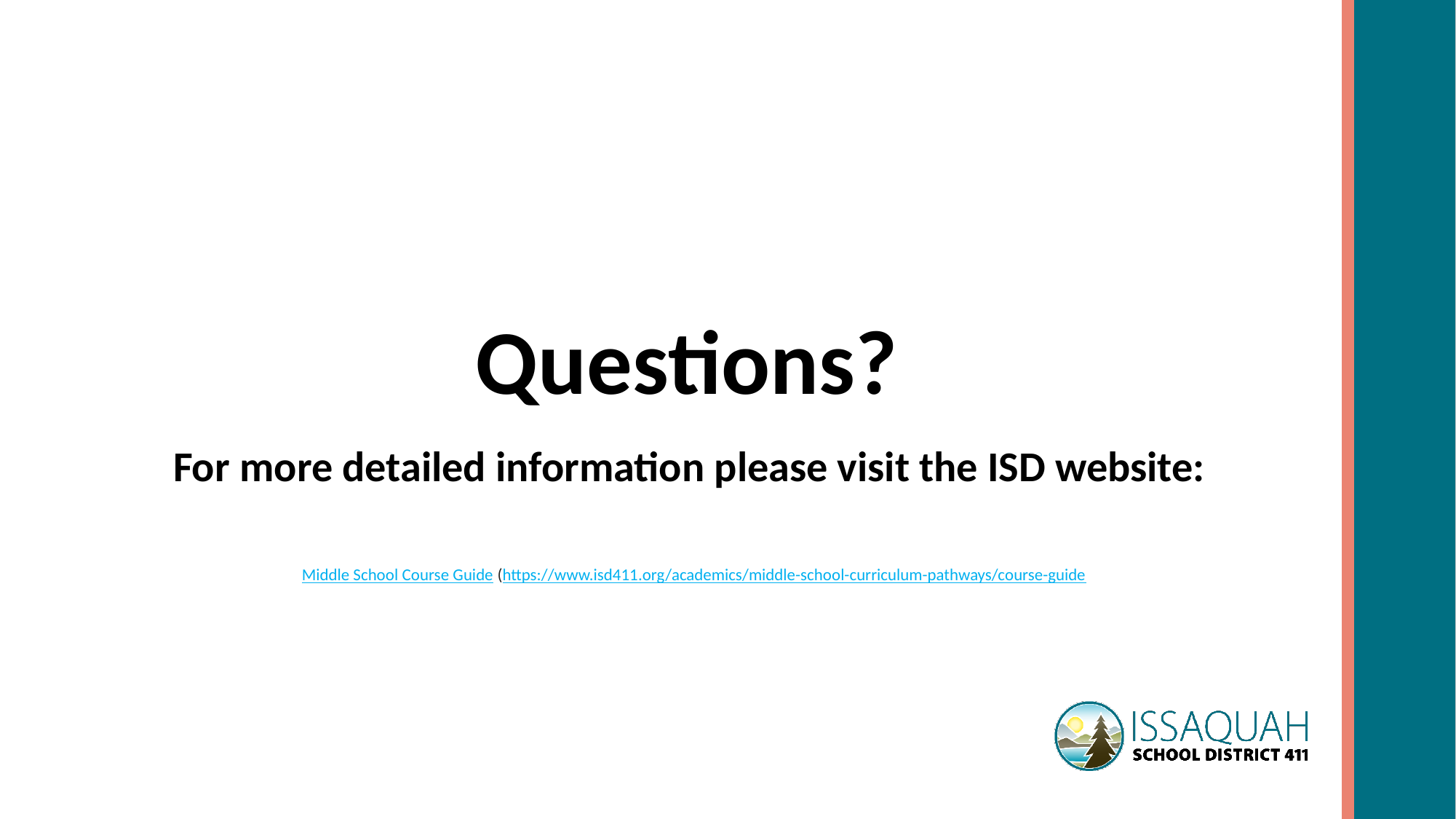

# Questions?
For more detailed information please visit the ISD website:

Middle School Course Guide (https://www.isd411.org/academics/middle-school-curriculum-pathways/course-guide